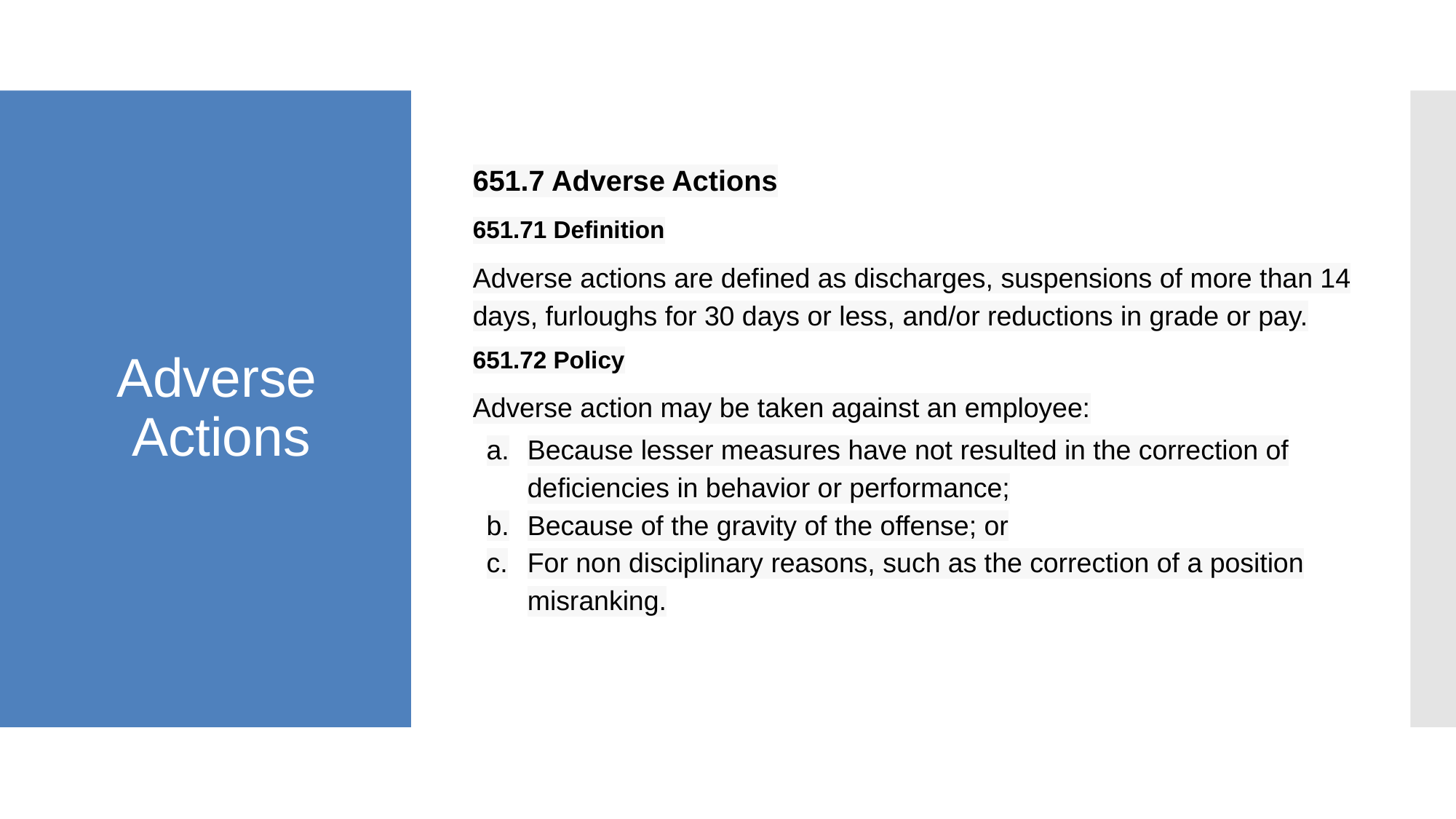

651.7 Adverse Actions
651.71 Definition
Adverse actions are defined as discharges, suspensions of more than 14 days, furloughs for 30 days or less, and/or reductions in grade or pay.
651.72 Policy
Adverse action may be taken against an employee:
Because lesser measures have not resulted in the correction of deficiencies in behavior or performance;
Because of the gravity of the offense; or
For non disciplinary reasons, such as the correction of a position misranking.

# Adverse
      Actions